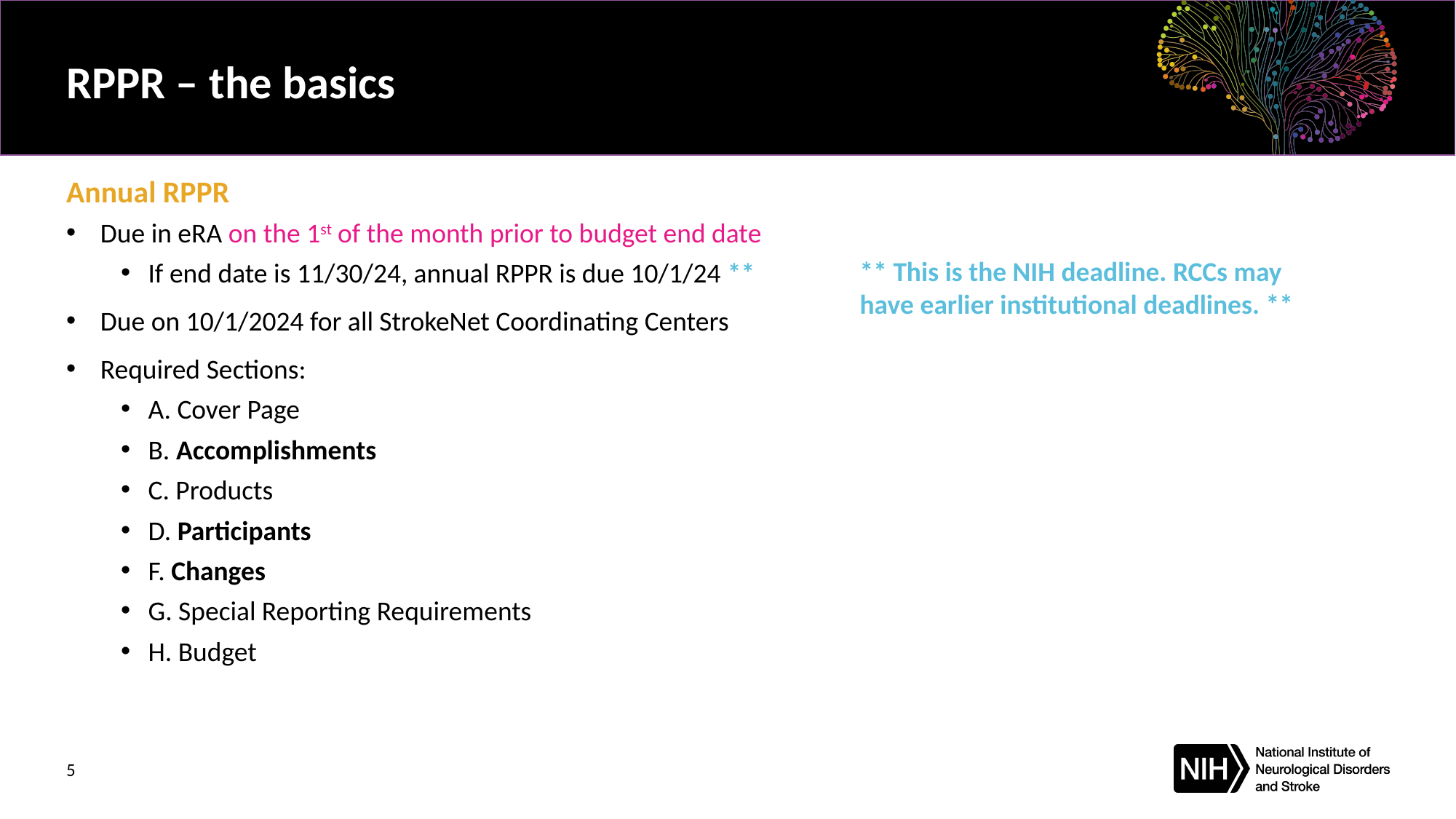

# RPPR – the basics
Annual RPPR
Due in eRA on the 1st of the month prior to budget end date
If end date is 11/30/24, annual RPPR is due 10/1/24 **
Due on 10/1/2024 for all StrokeNet Coordinating Centers
Required Sections:
A. Cover Page
B. Accomplishments
C. Products
D. Participants
F. Changes
G. Special Reporting Requirements
H. Budget

** This is the NIH deadline. RCCs may have earlier institutional deadlines. **